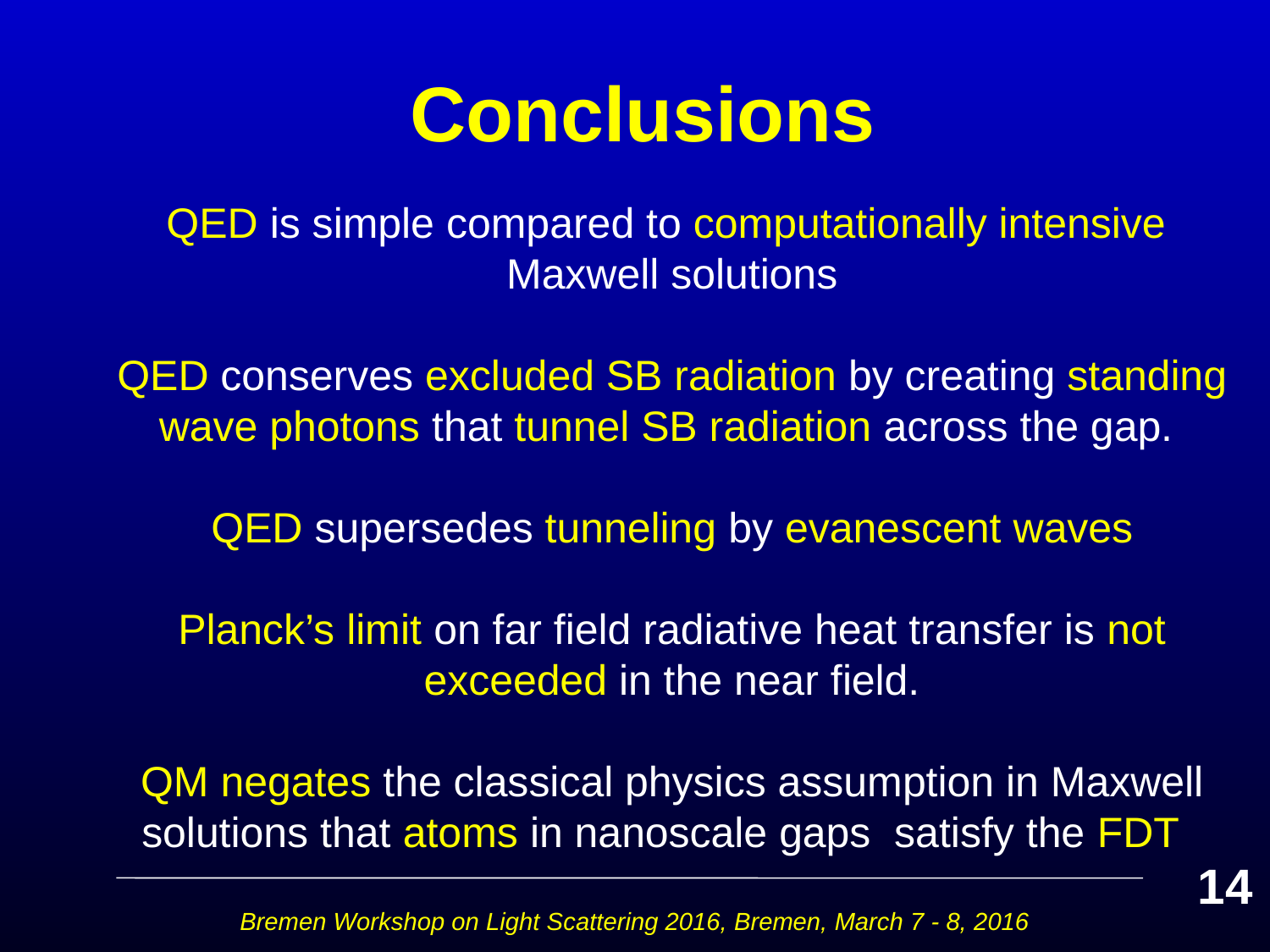

# Conclusions
QED is simple compared to computationally intensive  Maxwell solutions

QED conserves excluded SB radiation by creating standing wave photons that tunnel SB radiation across the gap.

QED supersedes tunneling by evanescent waves

Planck’s limit on far field radiative heat transfer is not exceeded in the near field.

QM negates the classical physics assumption in Maxwell solutions that atoms in nanoscale gaps  satisfy the FDT

14
Bremen Workshop on Light Scattering 2016, Bremen, March 7 - 8, 2016